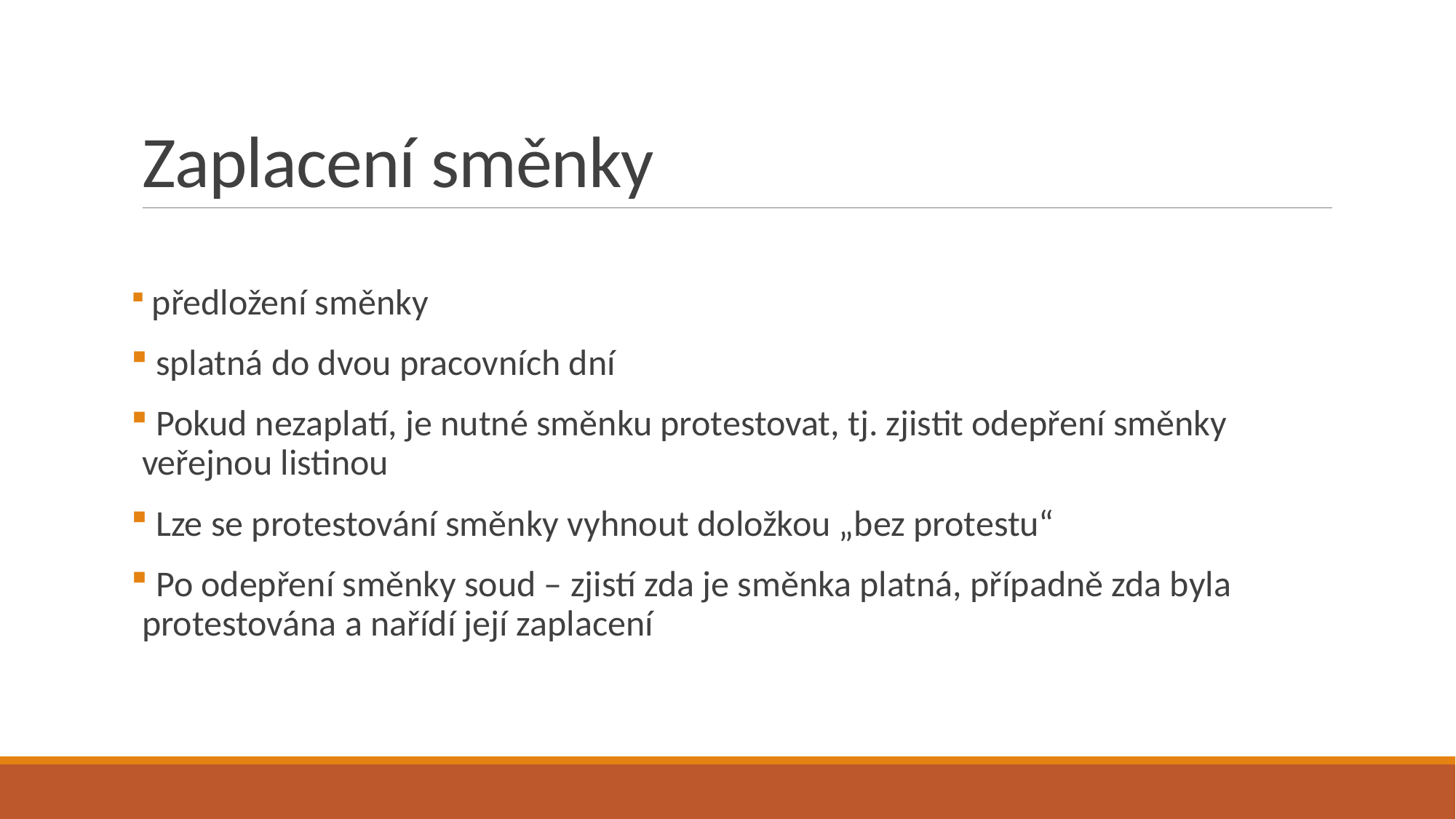

# Zaplacení směnky

 předložení směnky
 splatná do dvou pracovních dní
 Pokud nezaplatí, je nutné směnku protestovat, tj. zjistit odepření směnky veřejnou listinou
 Lze se protestování směnky vyhnout doložkou „bez protestu“
 Po odepření směnky soud – zjistí zda je směnka platná, případně zda byla protestována a nařídí její zaplacení